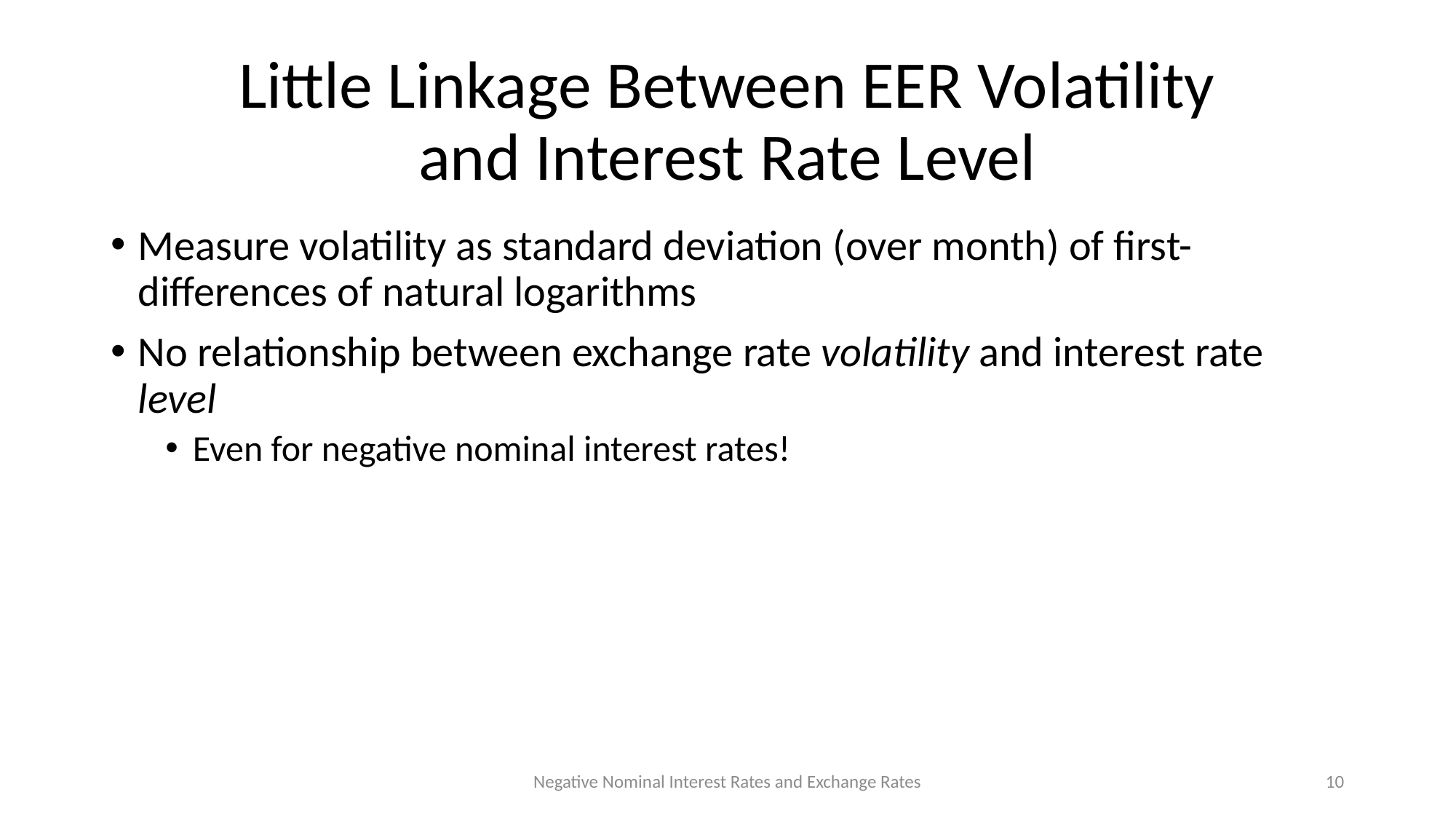

# Little Linkage Between EER Volatility and Interest Rate Level
Measure volatility as standard deviation (over month) of first-differences of natural logarithms
No relationship between exchange rate volatility and interest rate level
Even for negative nominal interest rates!
Negative Nominal Interest Rates and Exchange Rates
10